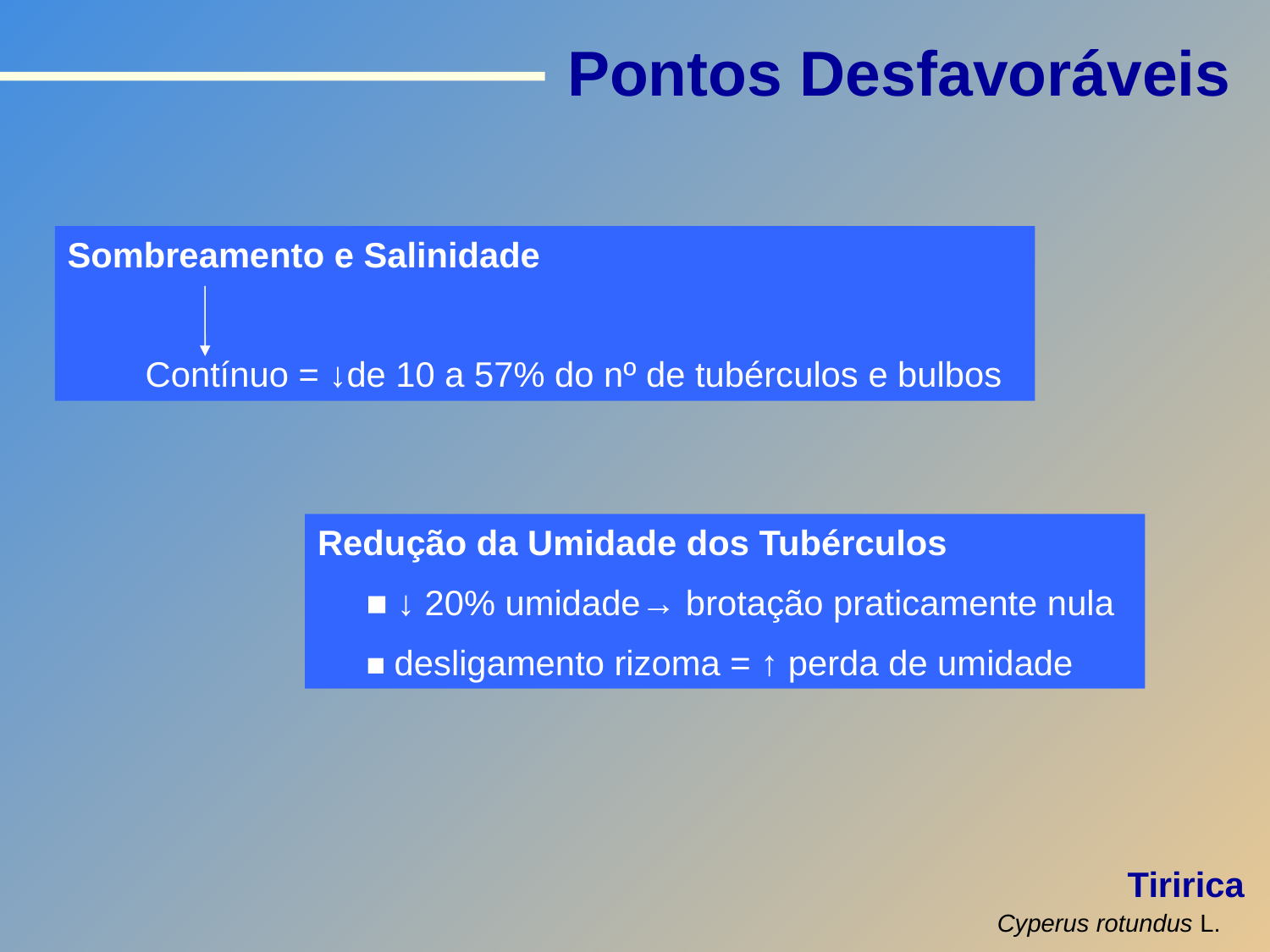

Pontos Desfavoráveis

Sombreamento e Salinidade

        Contínuo = ↓de 10 a 57% do nº de tubérculos e bulbos

Redução da Umidade dos Tubérculos
     ■ ↓ 20% umidade→ brotação praticamente nula
     ■ desligamento rizoma = ↑ perda de umidade
Tiririca
Cyperus rotundus L.